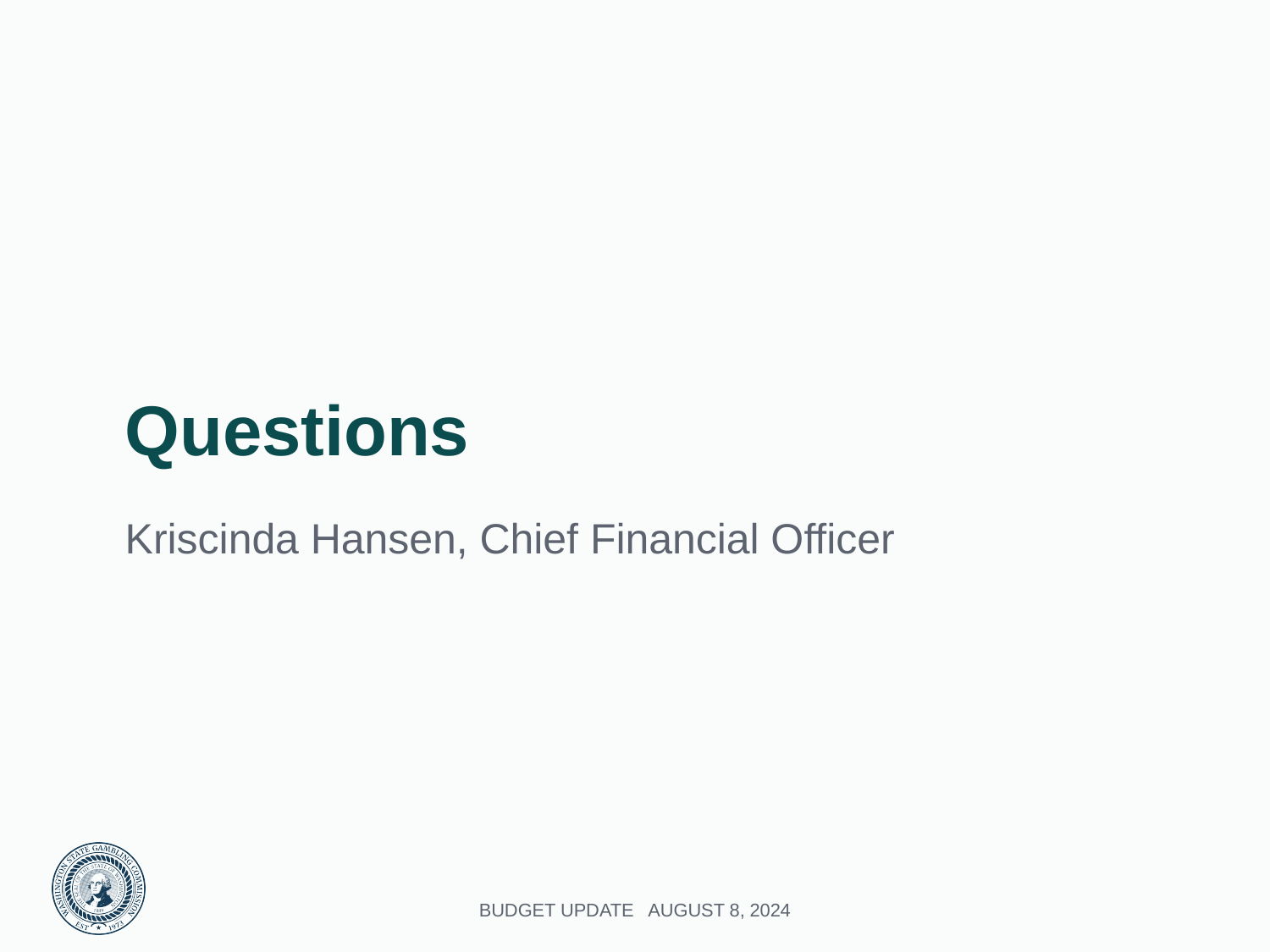

# Questions
Kriscinda Hansen, Chief Financial Officer
Budget update   august 8, 2024